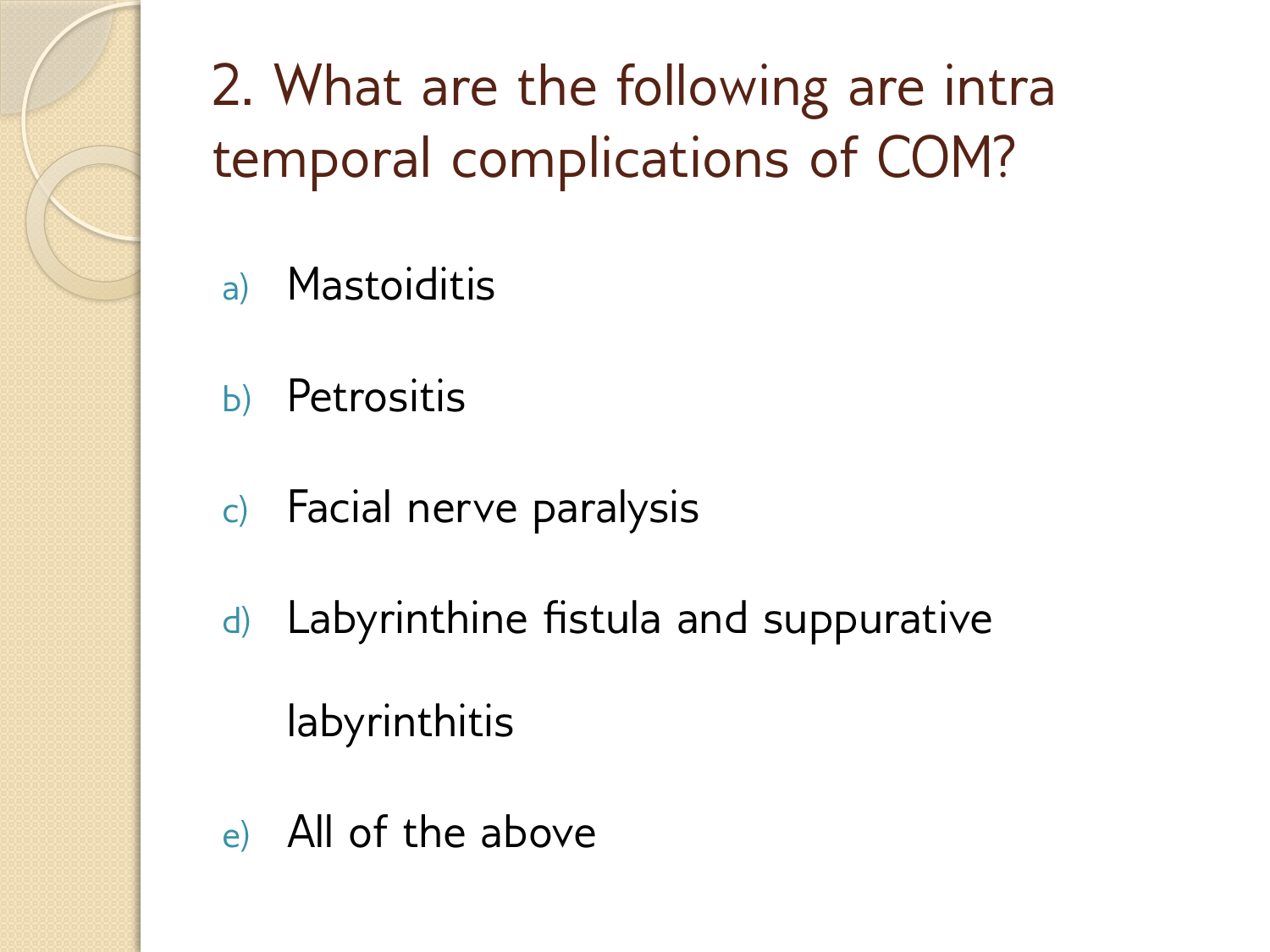

# 2. What are the following are intra temporal complications of COM?
Mastoiditis
Petrositis
Facial nerve paralysis
Labyrinthine fistula and suppurative labyrinthitis
All of the above